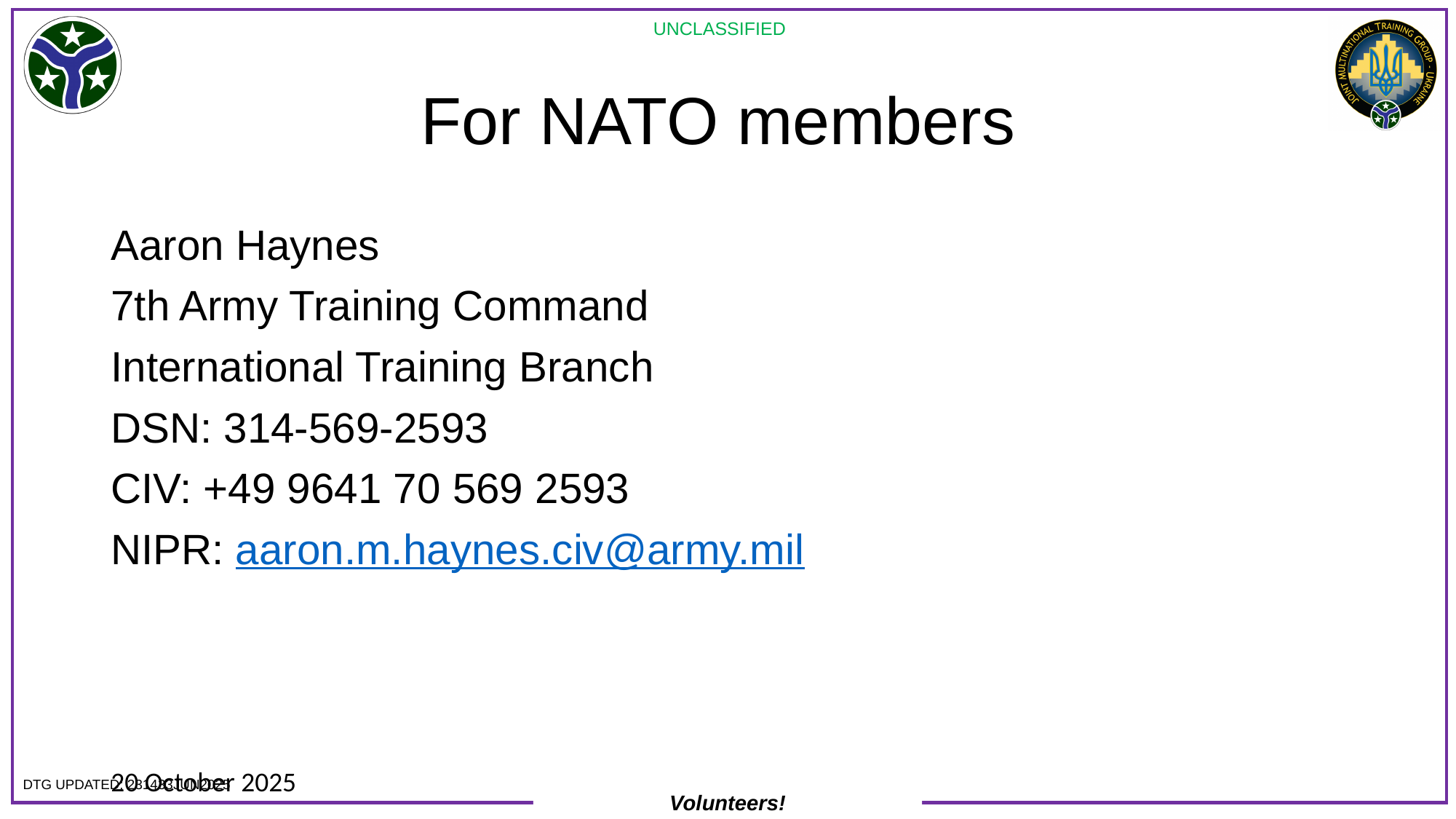

# For NATO members
Aaron Haynes
7th Army Training Command
International Training Branch
DSN: 314-569-2593
CIV: +49 9641 70 569 2593
NIPR: aaron.m.haynes.civ@army.mil
20 October 2025